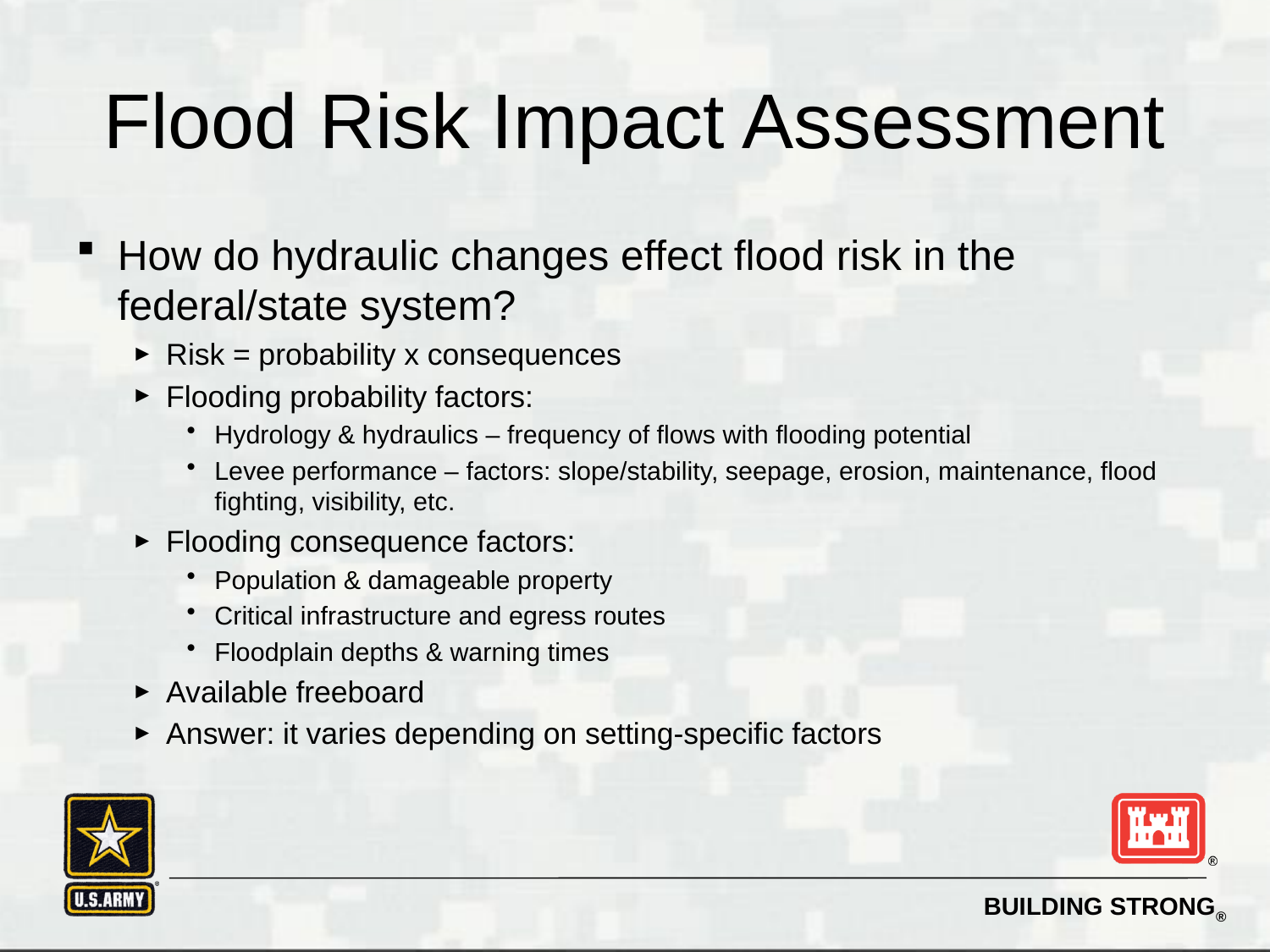

# Flood Risk Impact Assessment
How do hydraulic changes effect flood risk in the federal/state system?
Risk = probability x consequences
Flooding probability factors:
Hydrology & hydraulics – frequency of flows with flooding potential
Levee performance – factors: slope/stability, seepage, erosion, maintenance, flood fighting, visibility, etc.
Flooding consequence factors:
Population & damageable property
Critical infrastructure and egress routes
Floodplain depths & warning times
Available freeboard
Answer: it varies depending on setting-specific factors